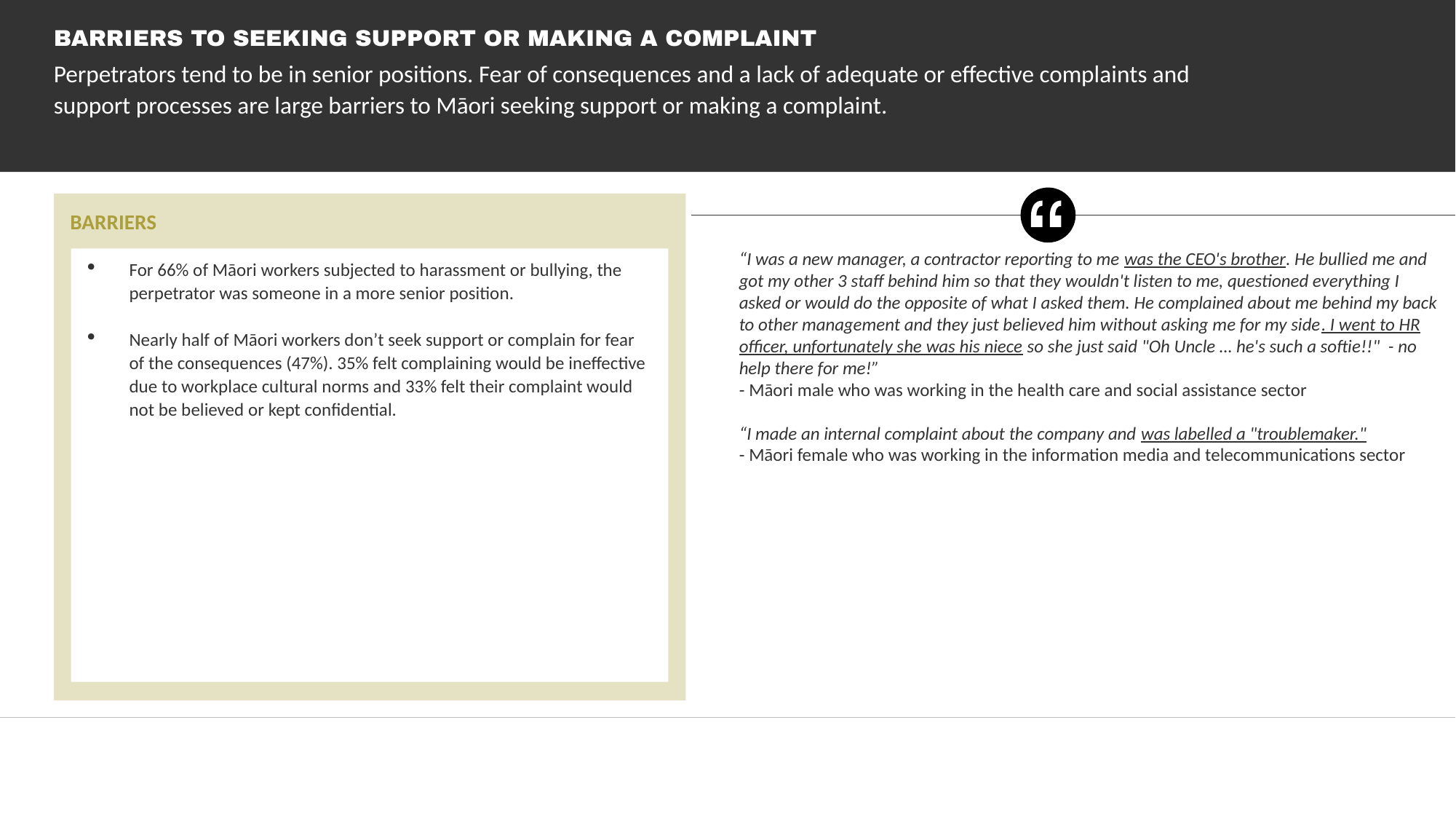

# Perpetrators tend to be in senior positions. Fear of consequences and a lack of adequate or effective complaints and support processes are large barriers to Māori seeking support or making a complaint.
BARRIERS TO SEEKING SUPPORT OR MAKING A COMPLAINT

BARRIERS
“I was a new manager, a contractor reporting to me was the CEO's brother. He bullied me and got my other 3 staff behind him so that they wouldn't listen to me, questioned everything I asked or would do the opposite of what I asked them. He complained about me behind my back to other management and they just believed him without asking me for my side. I went to HR officer, unfortunately she was his niece so she just said "Oh Uncle … he's such a softie!!"  - no help there for me!”
- Māori male who was working in the health care and social assistance sector

“I made an internal complaint about the company and was labelled a "troublemaker."
- Māori female who was working in the information media and telecommunications sector
Older very senior men making jokes and comments, and implying my future success would be better if I sided with them.
For 66% of Māori workers subjected to harassment or bullying, the perpetrator was someone in a more senior position.

Nearly half of Māori workers don’t seek support or complain for fear of the consequences (47%). 35% felt complaining would be ineffective due to workplace cultural norms and 33% felt their complaint would not be believed or kept confidential.